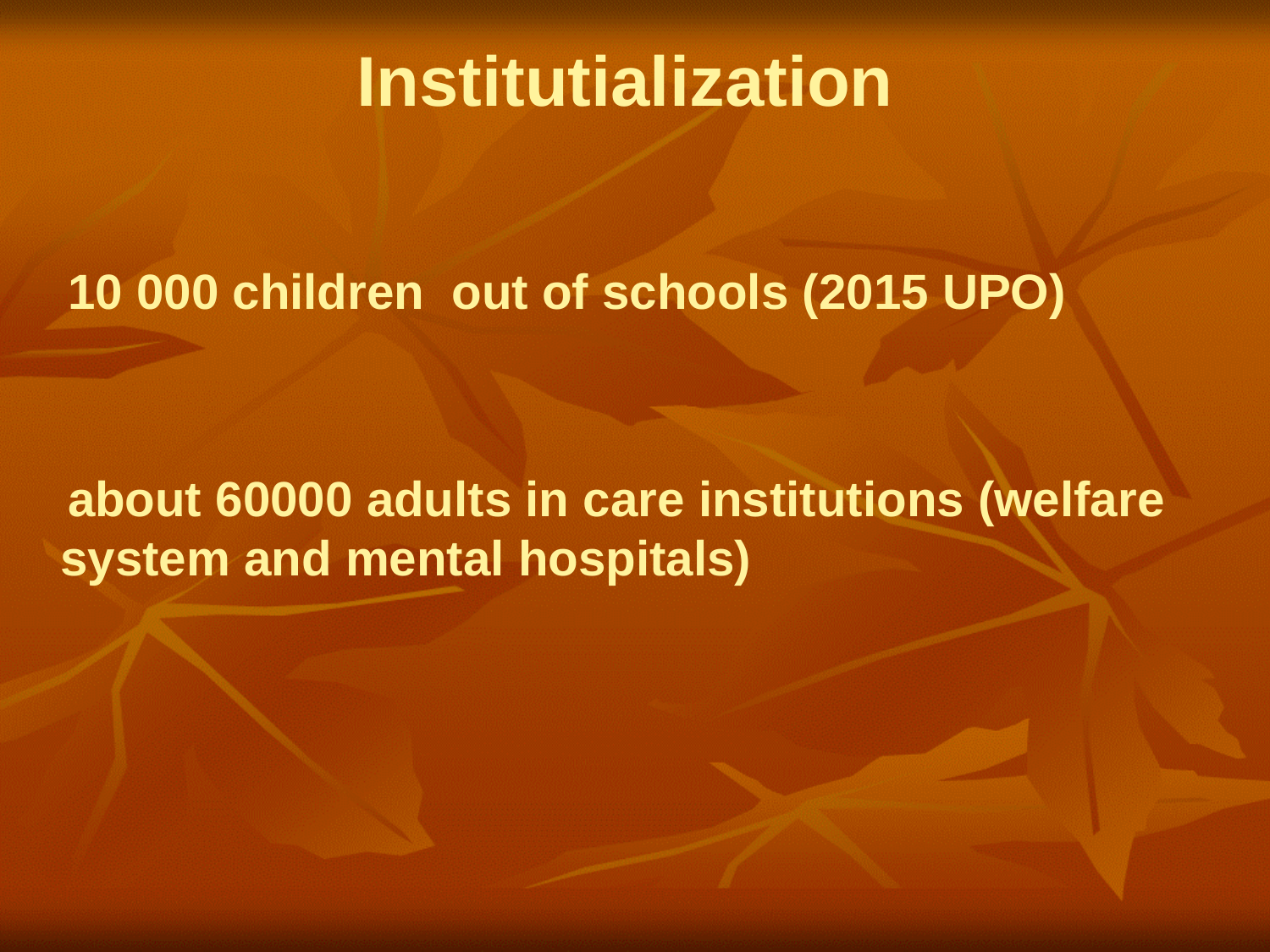

# Institutialization
    10 000 children  out of schools (2015 UPO)

    about 60000 adults in care institutions (welfare system and mental hospitals)